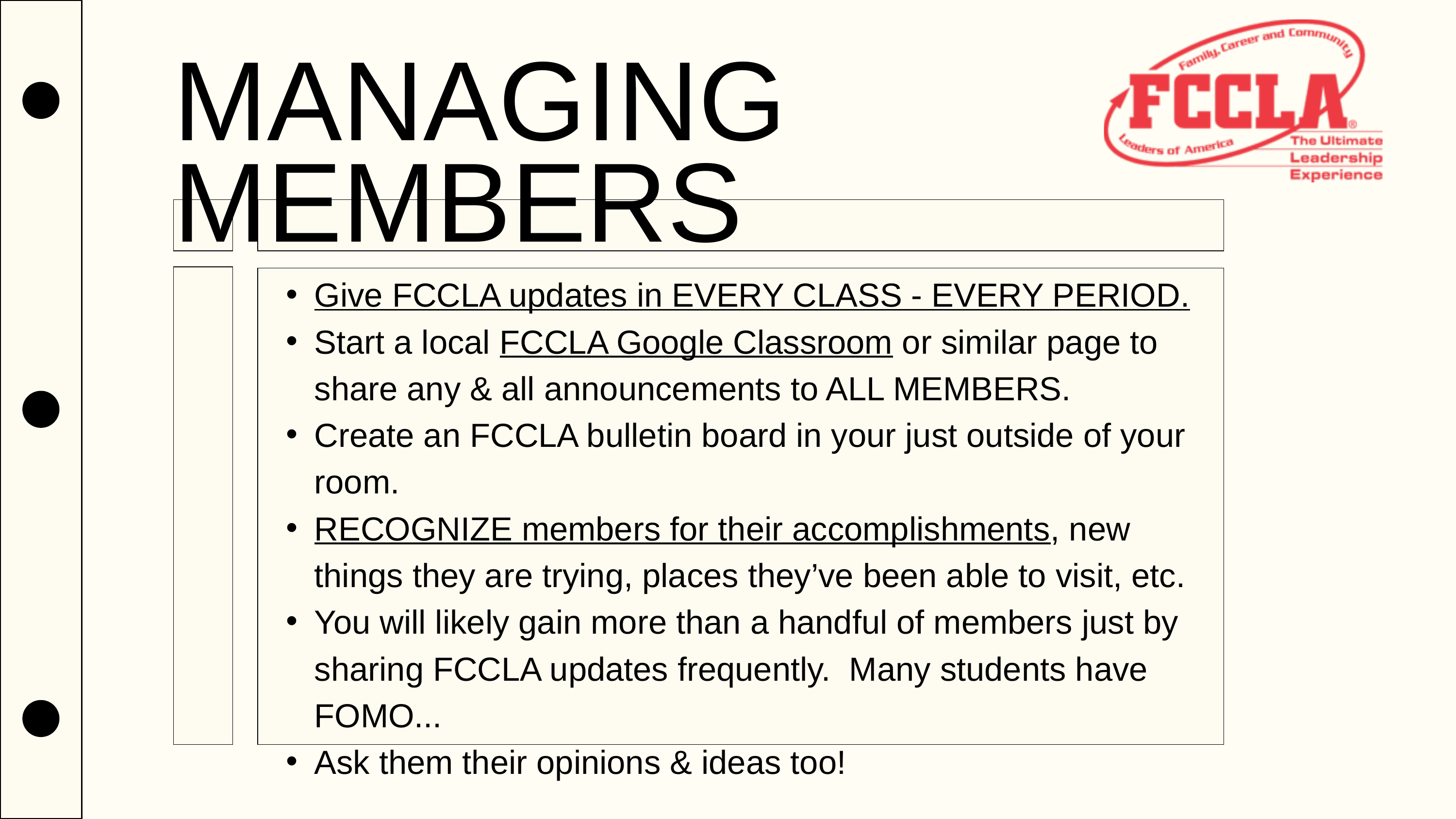

MANAGING MEMBERS

Give FCCLA updates in EVERY CLASS - EVERY PERIOD.
Start a local FCCLA Google Classroom or similar page to share any & all announcements to ALL MEMBERS.
Create an FCCLA bulletin board in your just outside of your room.
RECOGNIZE members for their accomplishments, new things they are trying, places they’ve been able to visit, etc.
You will likely gain more than a handful of members just by sharing FCCLA updates frequently.  Many students have FOMO...
Ask them their opinions & ideas too!